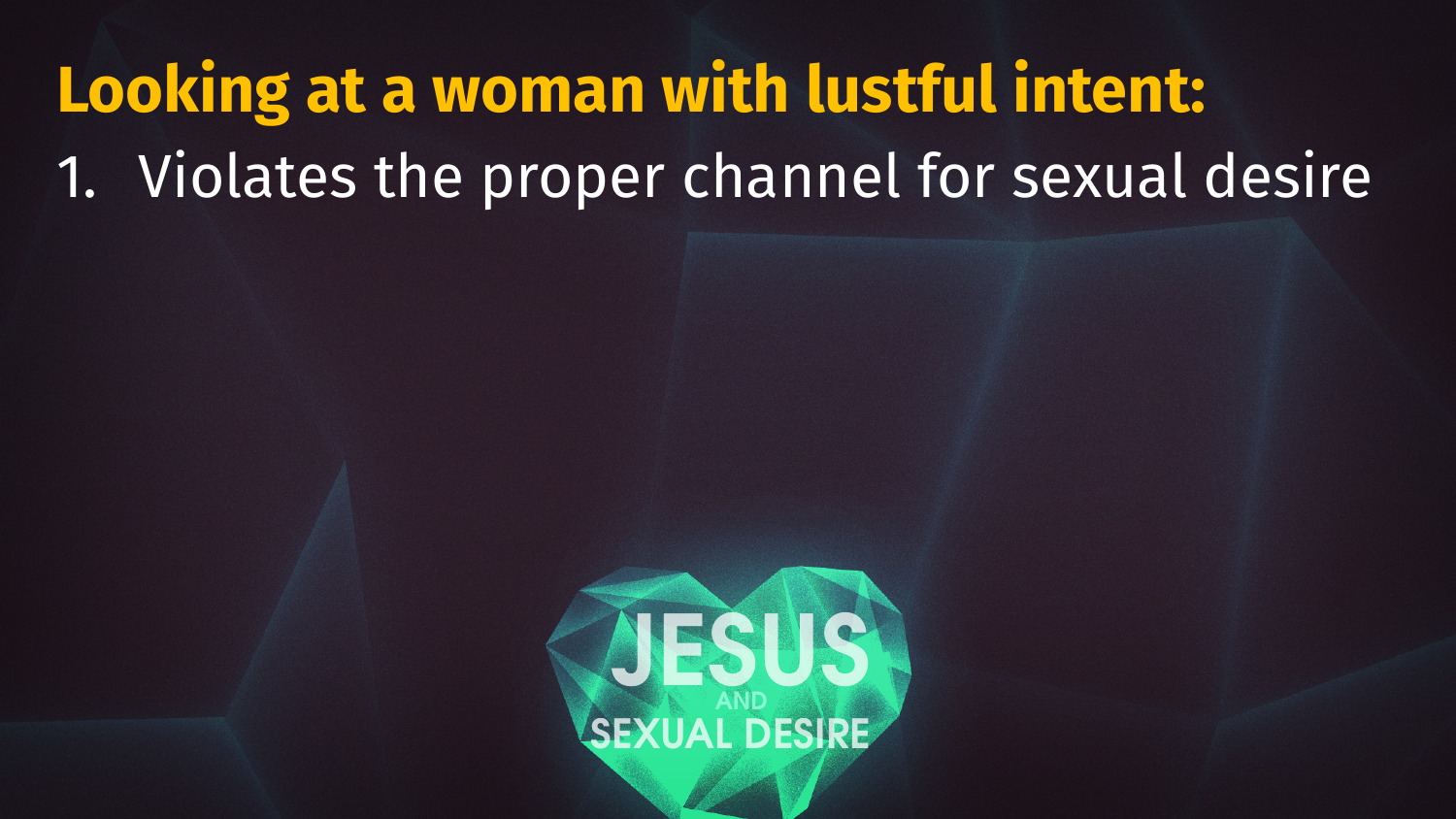

Looking at a woman with lustful intent:
Violates the proper channel for sexual desire
# JESUS
AND
SEXUAL DESIRE